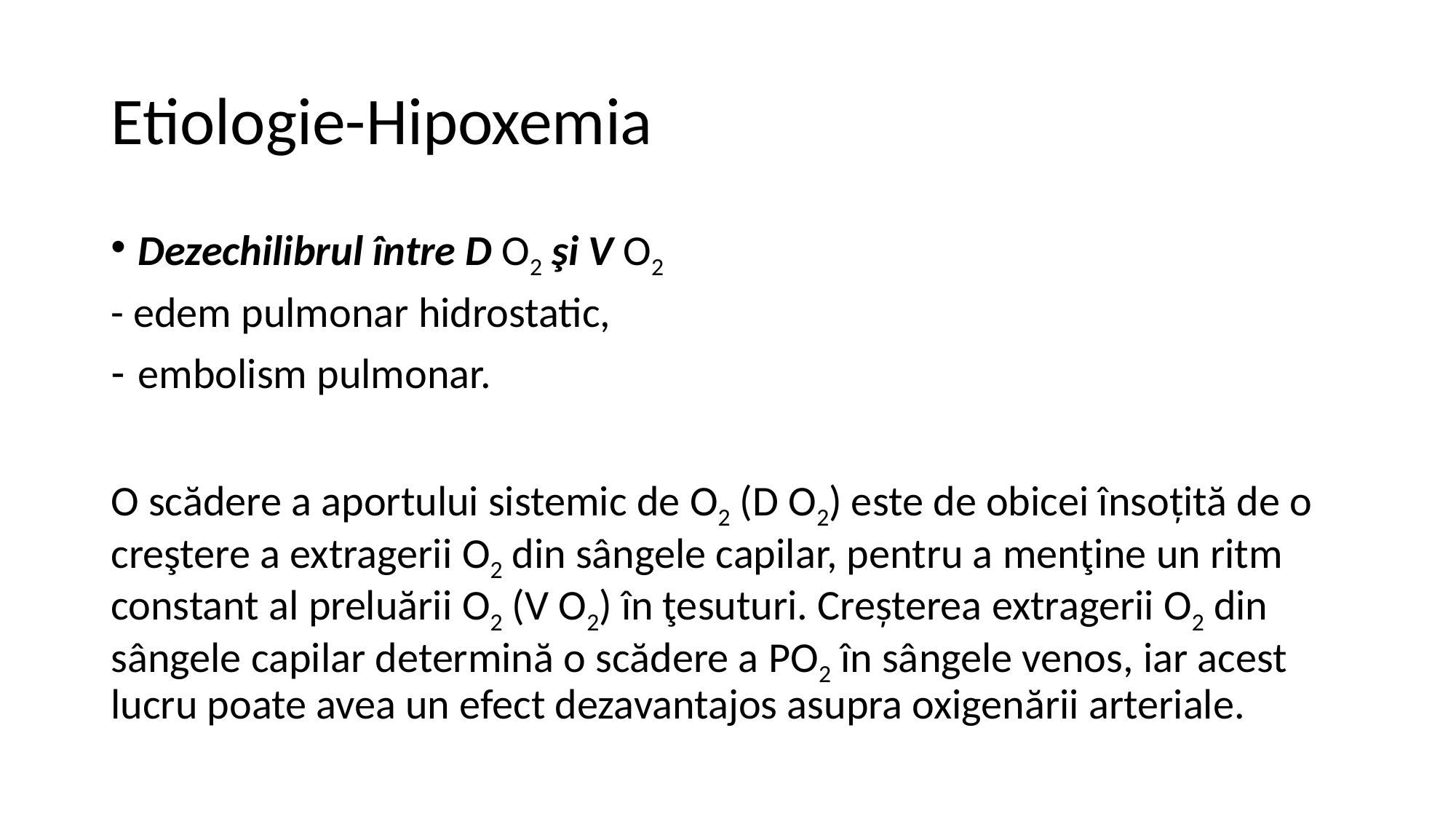

# Etiologie-Hipoxemia
Dezechilibrul între D O2 şi V O2
- edem pulmonar hidrostatic,
embolism pulmonar.

O scădere a aportului sistemic de O2 (D O2) este de obicei însoțită de o creştere a extragerii O2 din sângele capilar, pentru a menţine un ritm constant al preluării O2 (V O2) în ţesuturi. Creșterea extragerii O2 din sângele capilar determină o scădere a PO2 în sângele venos, iar acest lucru poate avea un efect dezavantajos asupra oxigenării arteriale.